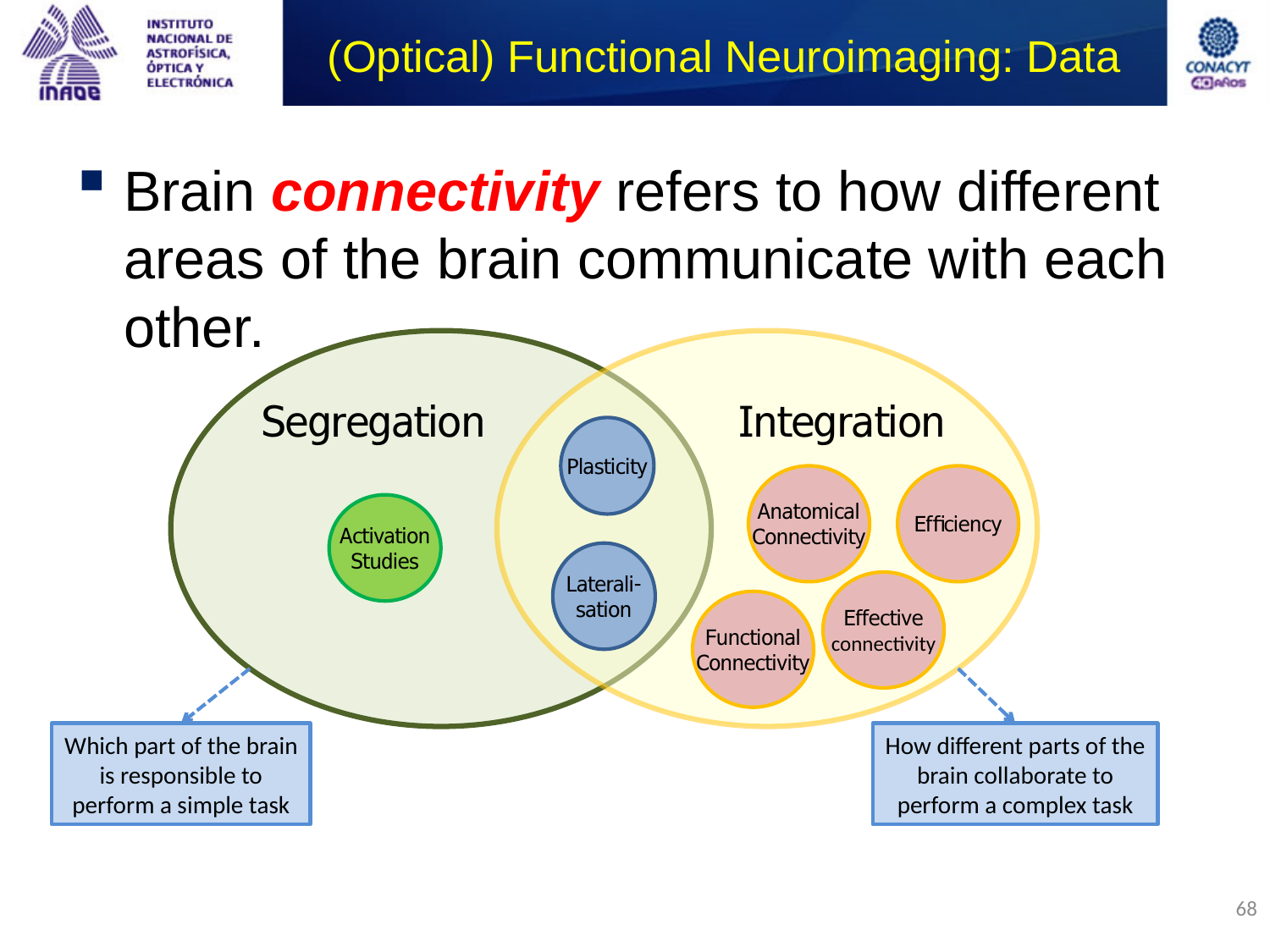

# (Optical) Functional Neuroimaging: Data
Brain connectivity refers to how different areas of the brain communicate with each other.

Segregation
Integration
Plasticity
Anatomical
Connectivity
Efficiency
Activation
Studies
Laterali-
sation
Effective
connectivity
Functional
Connectivity
Which part of the brain
is responsible to
perform a simple task
How different parts of the
brain collaborate to
perform a complex task
68